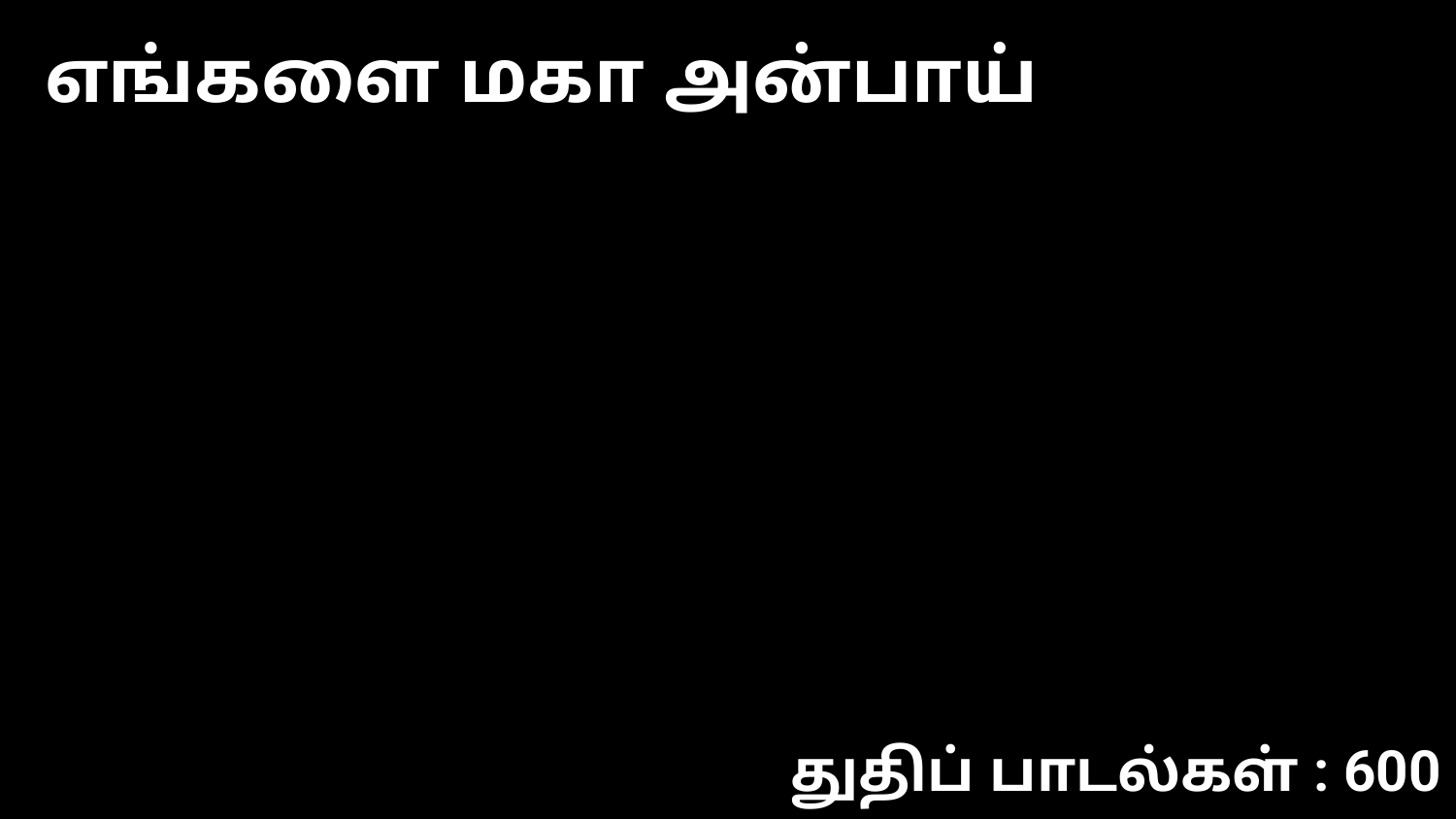

எங்களை மகா அன்பாய்
துதிப் பாடல்கள் : 600